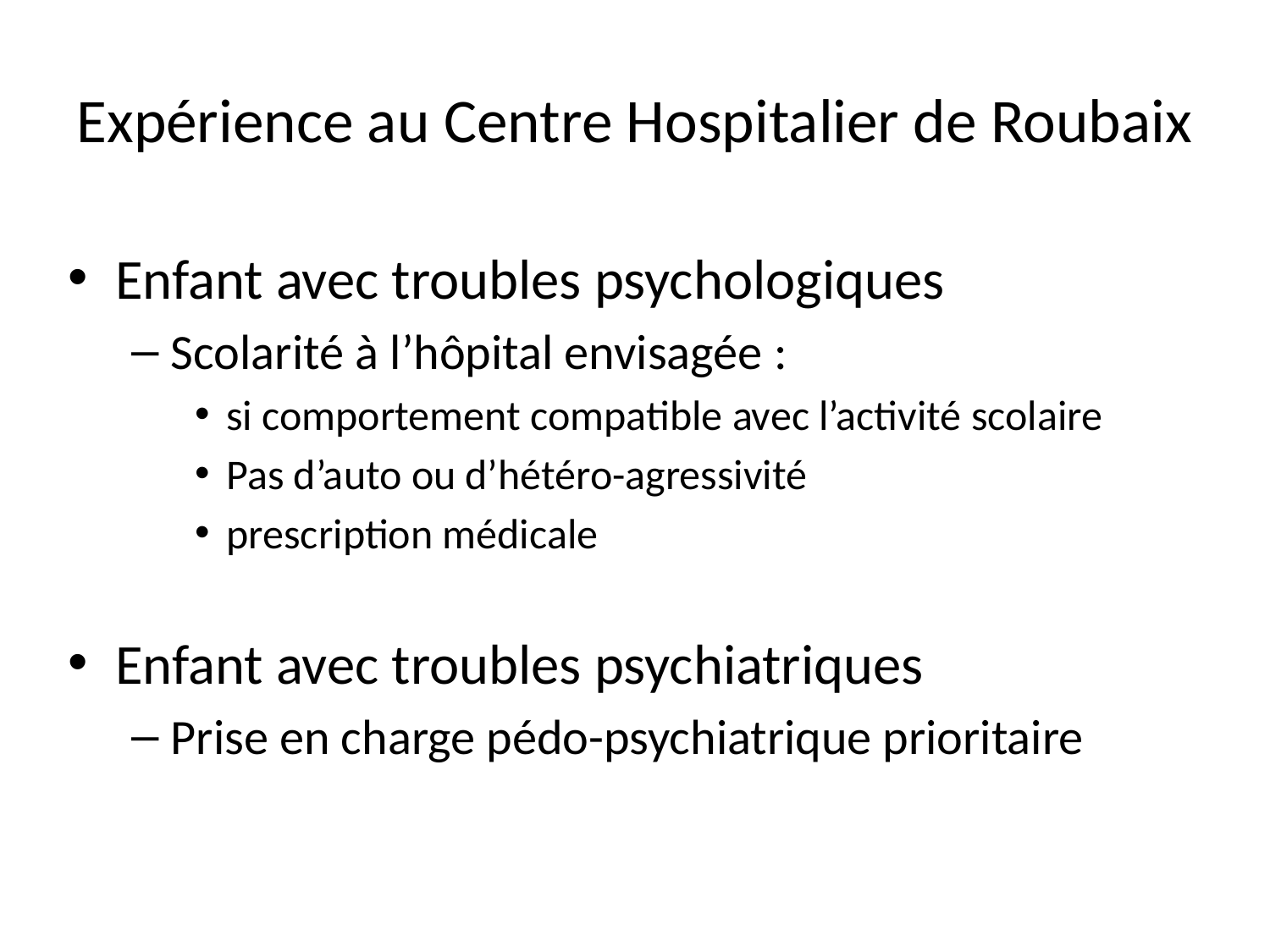

# Expérience au Centre Hospitalier de Roubaix
Enfant avec troubles psychologiques
Scolarité à l’hôpital envisagée :
si comportement compatible avec l’activité scolaire
Pas d’auto ou d’hétéro-agressivité
prescription médicale

Enfant avec troubles psychiatriques
Prise en charge pédo-psychiatrique prioritaire